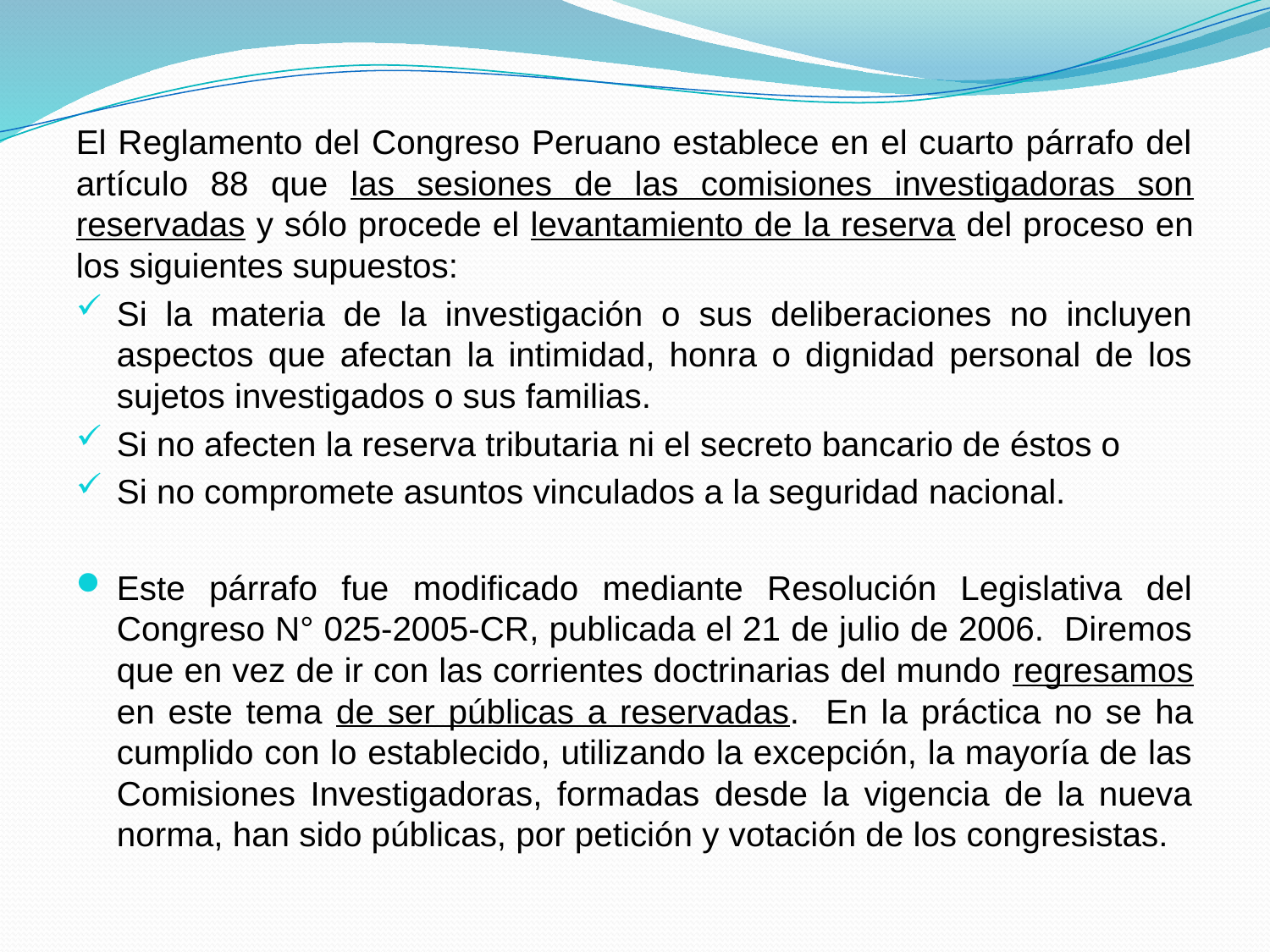

El Reglamento del Congreso Peruano establece en el cuarto párrafo del artículo 88 que las sesiones de las comisiones investigadoras son reservadas y sólo procede el levantamiento de la reserva del proceso en los siguientes supuestos:
Si la materia de la investigación o sus deliberaciones no incluyen aspectos que afectan la intimidad, honra o dignidad personal de los sujetos investigados o sus familias.
Si no afecten la reserva tributaria ni el secreto bancario de éstos o
Si no compromete asuntos vinculados a la seguridad nacional.

Este párrafo fue modificado mediante Resolución Legislativa del Congreso N° 025-2005-CR, publicada el 21 de julio de 2006.  Diremos que en vez de ir con las corrientes doctrinarias del mundo regresamos en este tema de ser públicas a reservadas.  En la práctica no se ha cumplido con lo establecido, utilizando la excepción, la mayoría de las Comisiones Investigadoras, formadas desde la vigencia de la nueva norma, han sido públicas, por petición y votación de los congresistas.